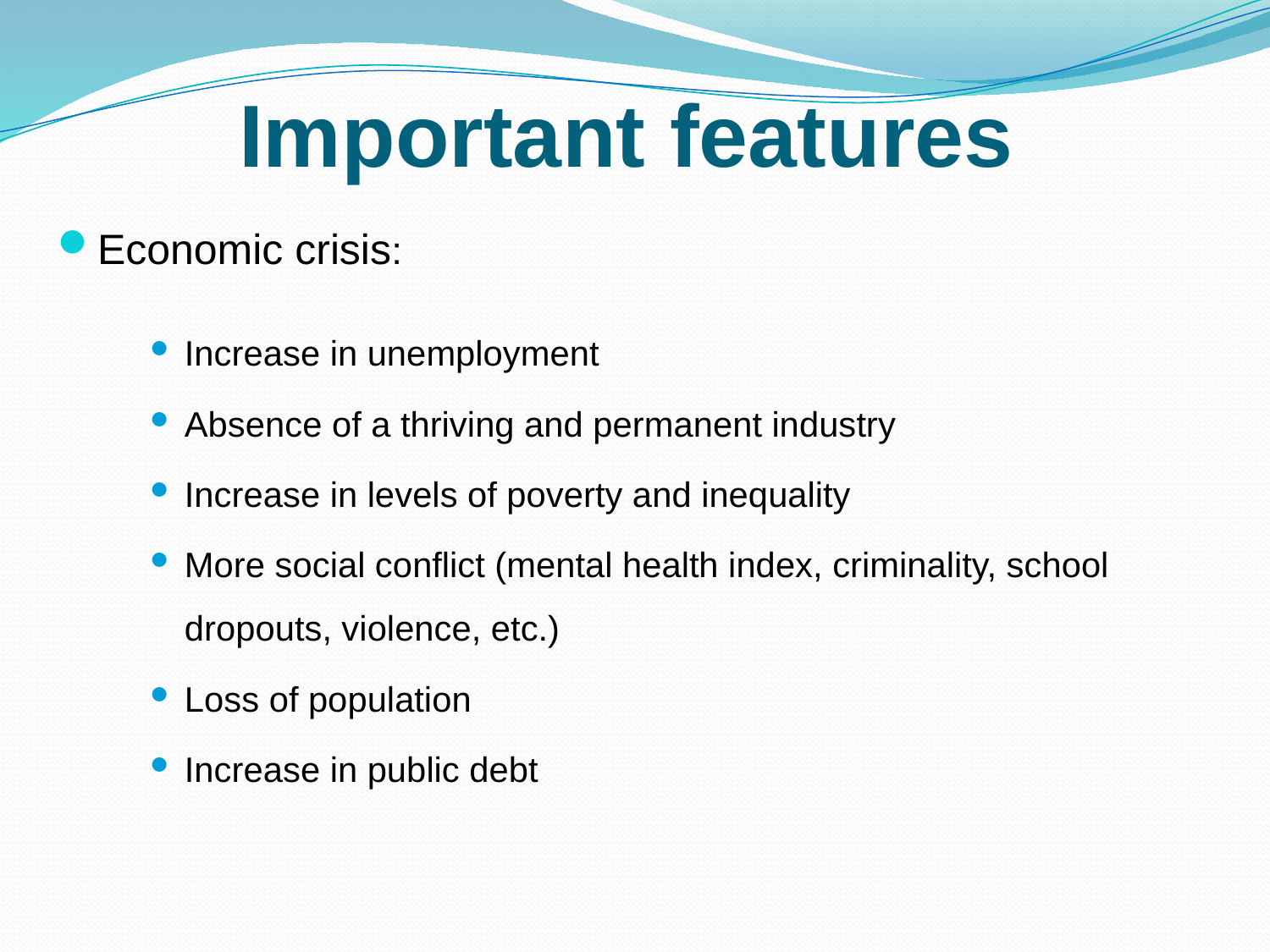

# Important features
Economic crisis:

Increase in unemployment
Absence of a thriving and permanent industry
Increase in levels of poverty and inequality
More social conflict (mental health index, criminality, school dropouts, violence, etc.)
Loss of population
Increase in public debt